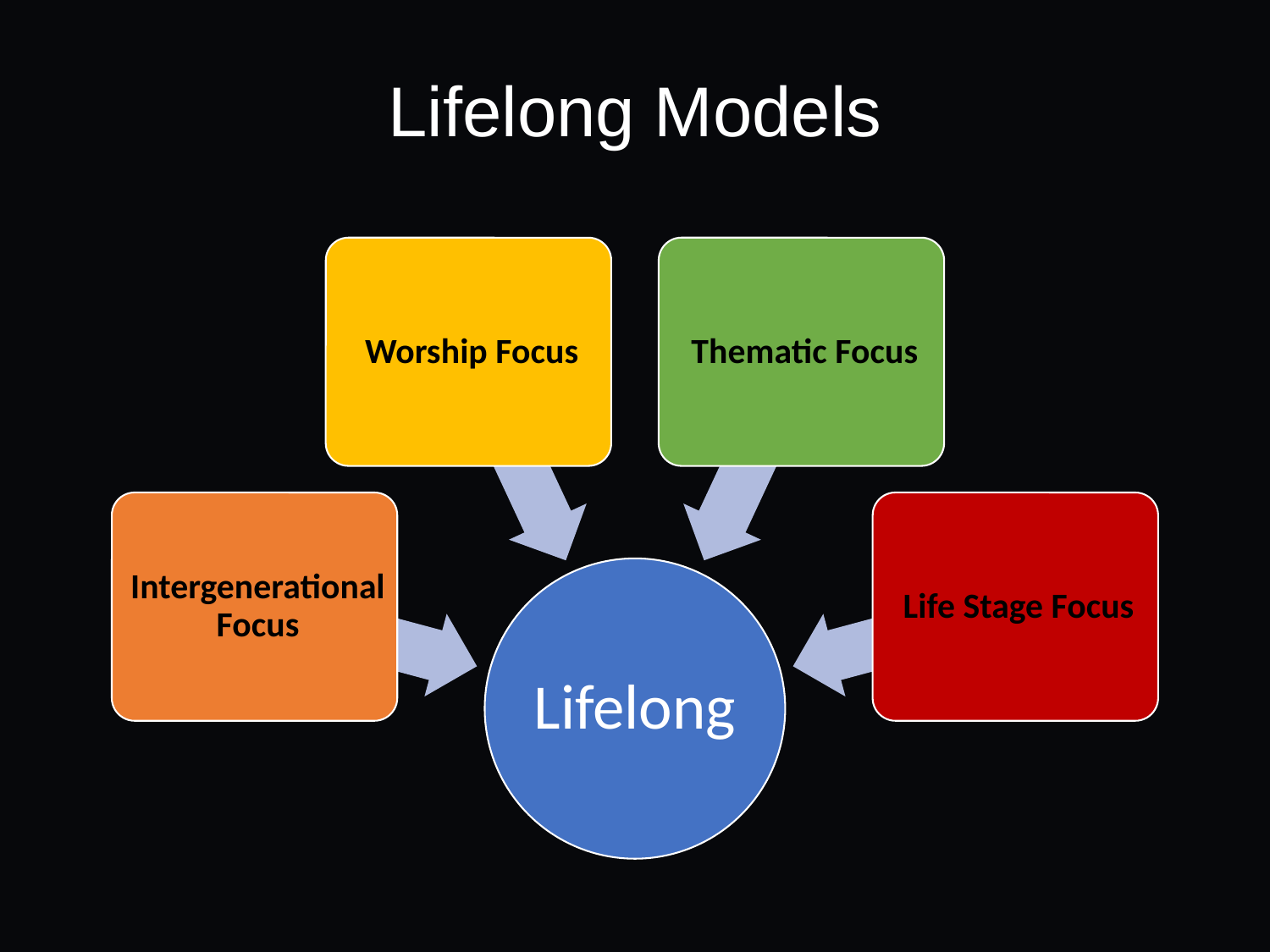

# Lifelong Models
Lifelong
Intergenerational Focus
Worship Focus
Thematic Focus
Life Stage Focus